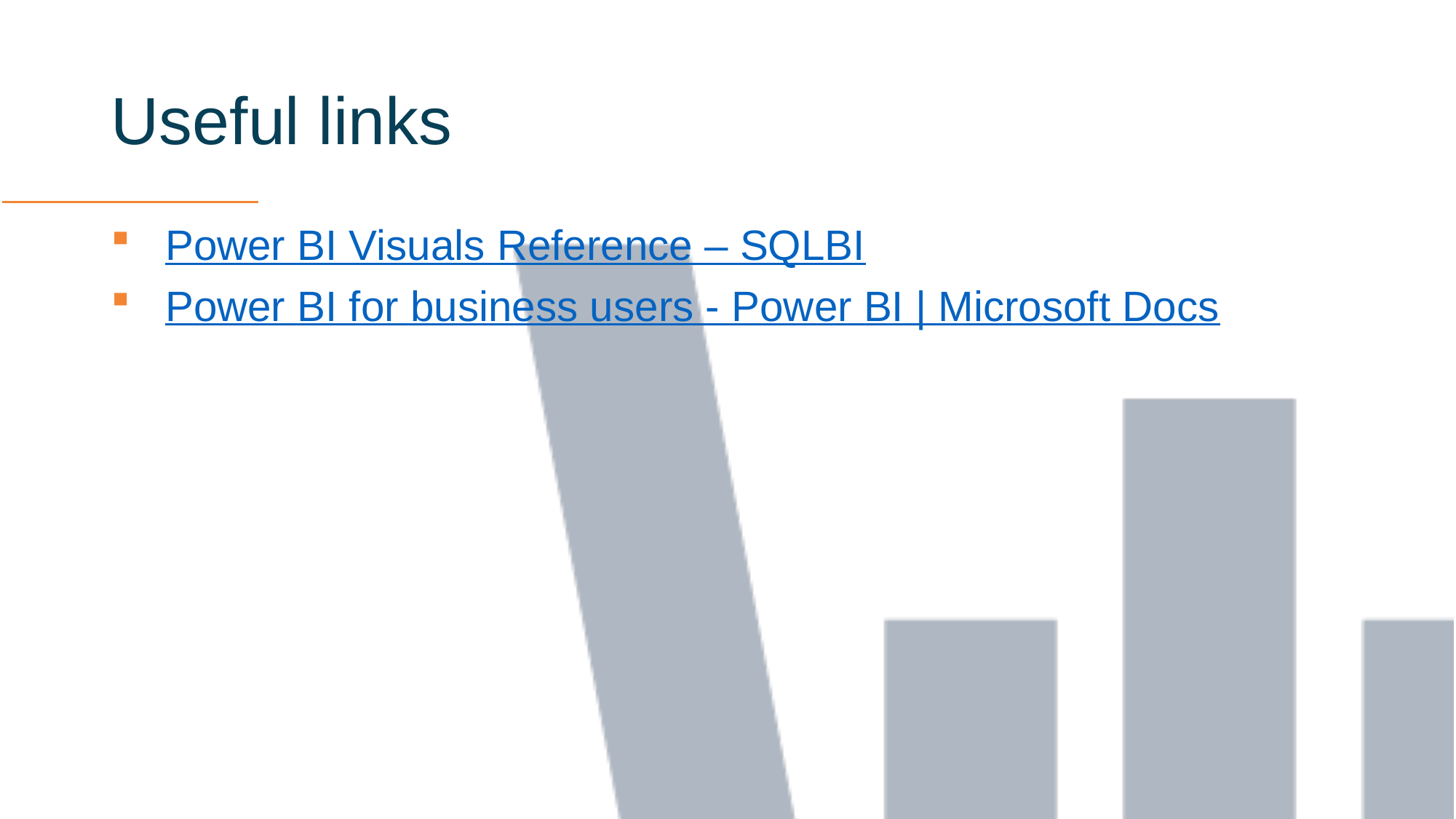

# Useful links
Power BI Visuals Reference – SQLBI
Power BI for business users - Power BI | Microsoft Docs